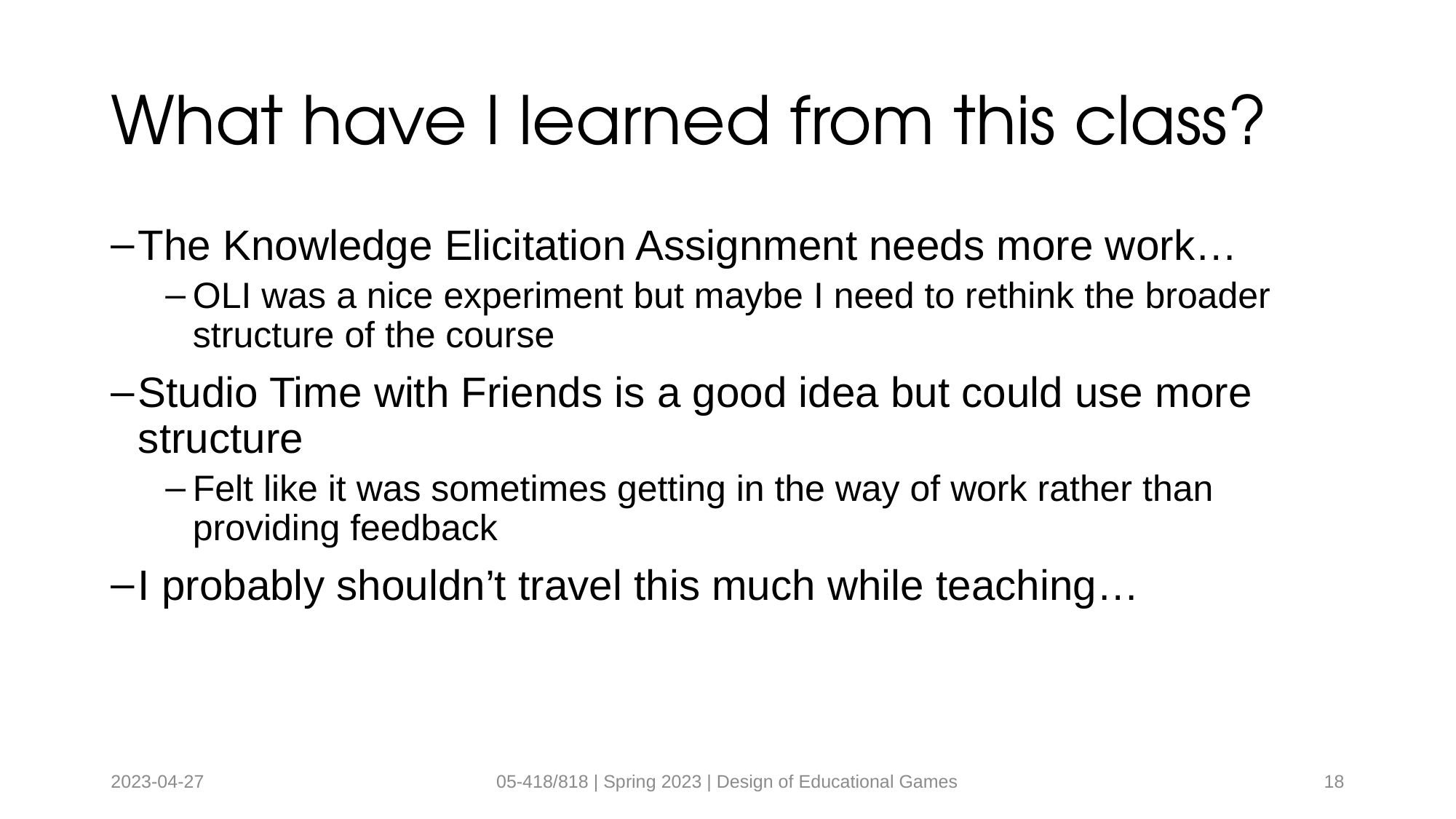

# What have I learned from this class?
The Knowledge Elicitation Assignment needs more work…
OLI was a nice experiment but maybe I need to rethink the broader structure of the course
Studio Time with Friends is a good idea but could use more structure
Felt like it was sometimes getting in the way of work rather than providing feedback
I probably shouldn’t travel this much while teaching…

2023-04-27
05-418/818 | Spring 2023 | Design of Educational Games
18